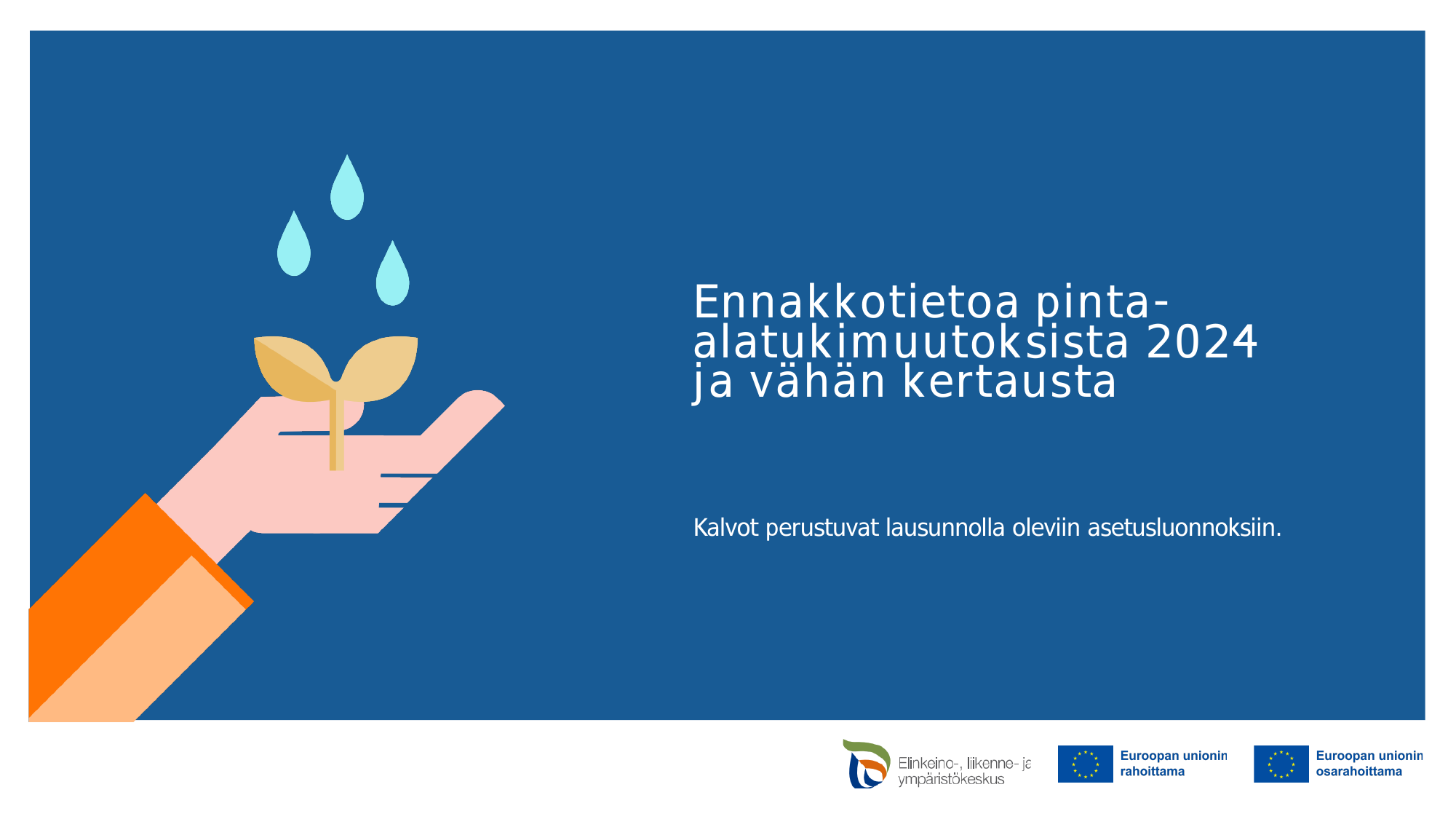

# Ennakkotietoa pinta-alatukimuutoksista 2024 ja vähän kertausta
Kalvot perustuvat lausunnolla oleviin asetusluonnoksiin.